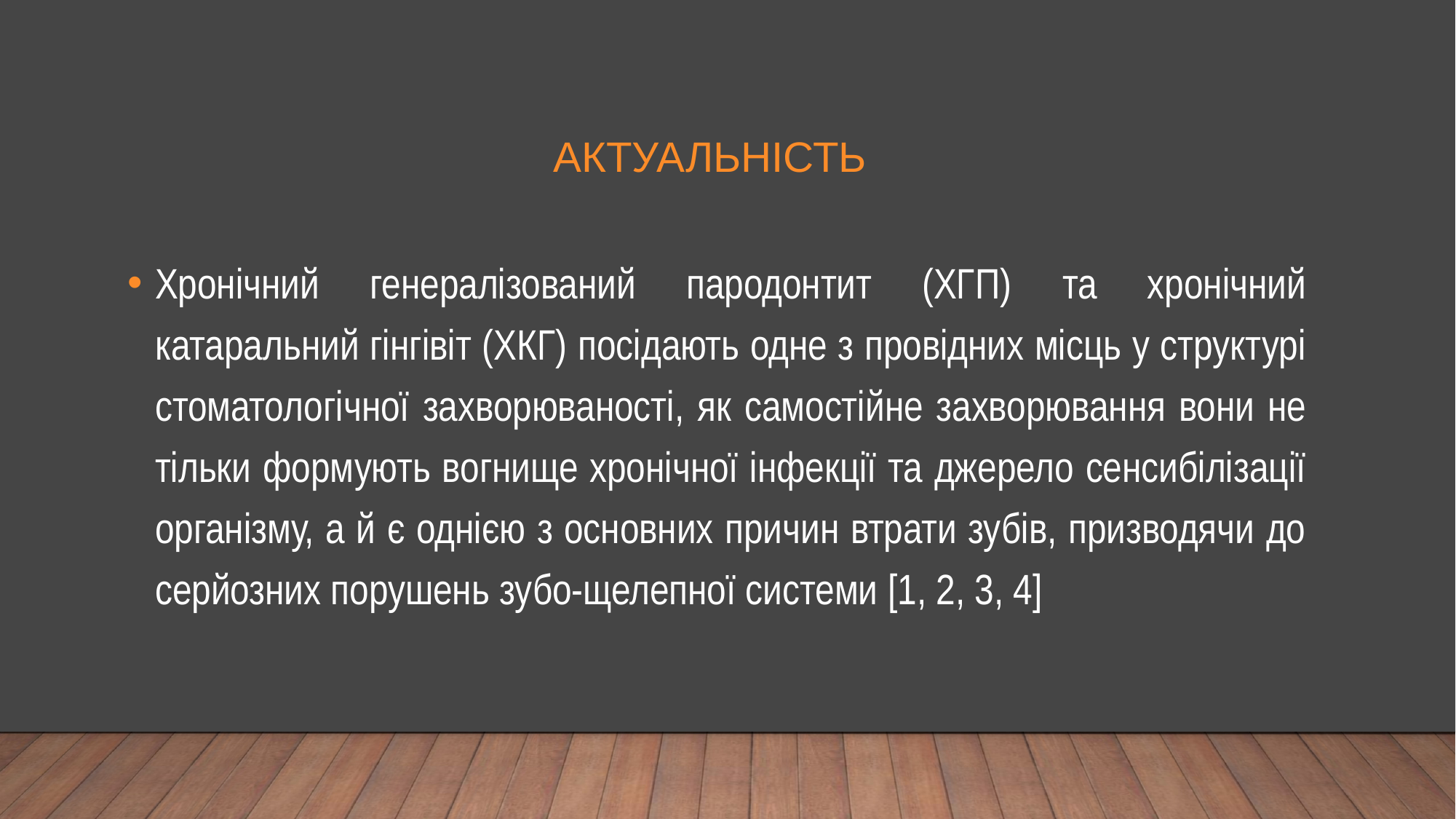

# Актуальність
Хронічний генералізований пародонтит (ХГП) та хронічний катаральний гінгівіт (ХКГ) посідають одне з провідних місць у структурі стоматологічної захворюваності, як самостійне захворювання вони не тільки формують вогнище хронічної інфекції та джерело сенсибілізації організму, а й є однією з основних причин втрати зубів, призводячи до серйозних порушень зубо-щелепної системи [1, 2, 3, 4]